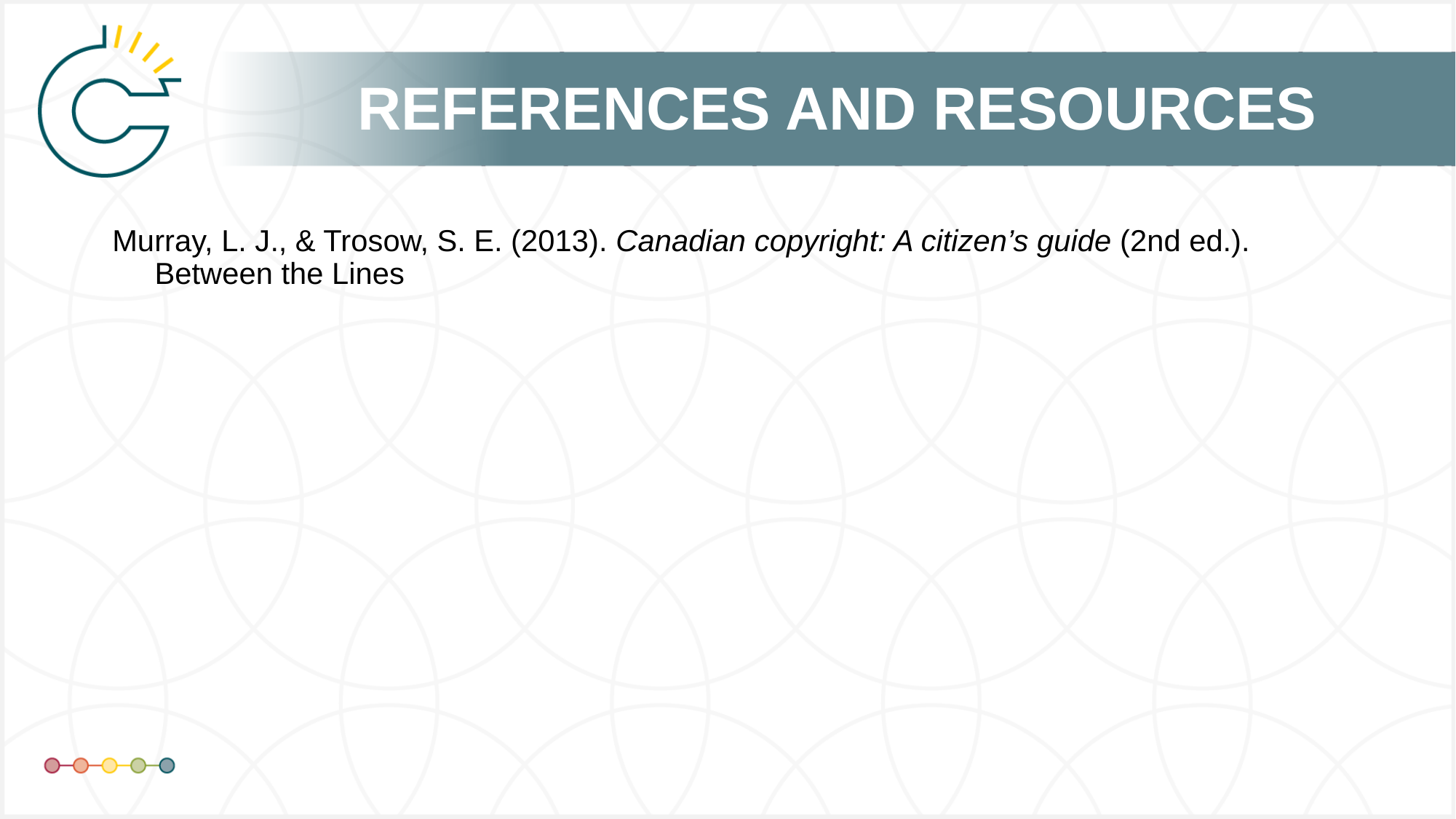

Murray, L. J., & Trosow, S. E. (2013). Canadian copyright: A citizen’s guide (2nd ed.). Between the Lines